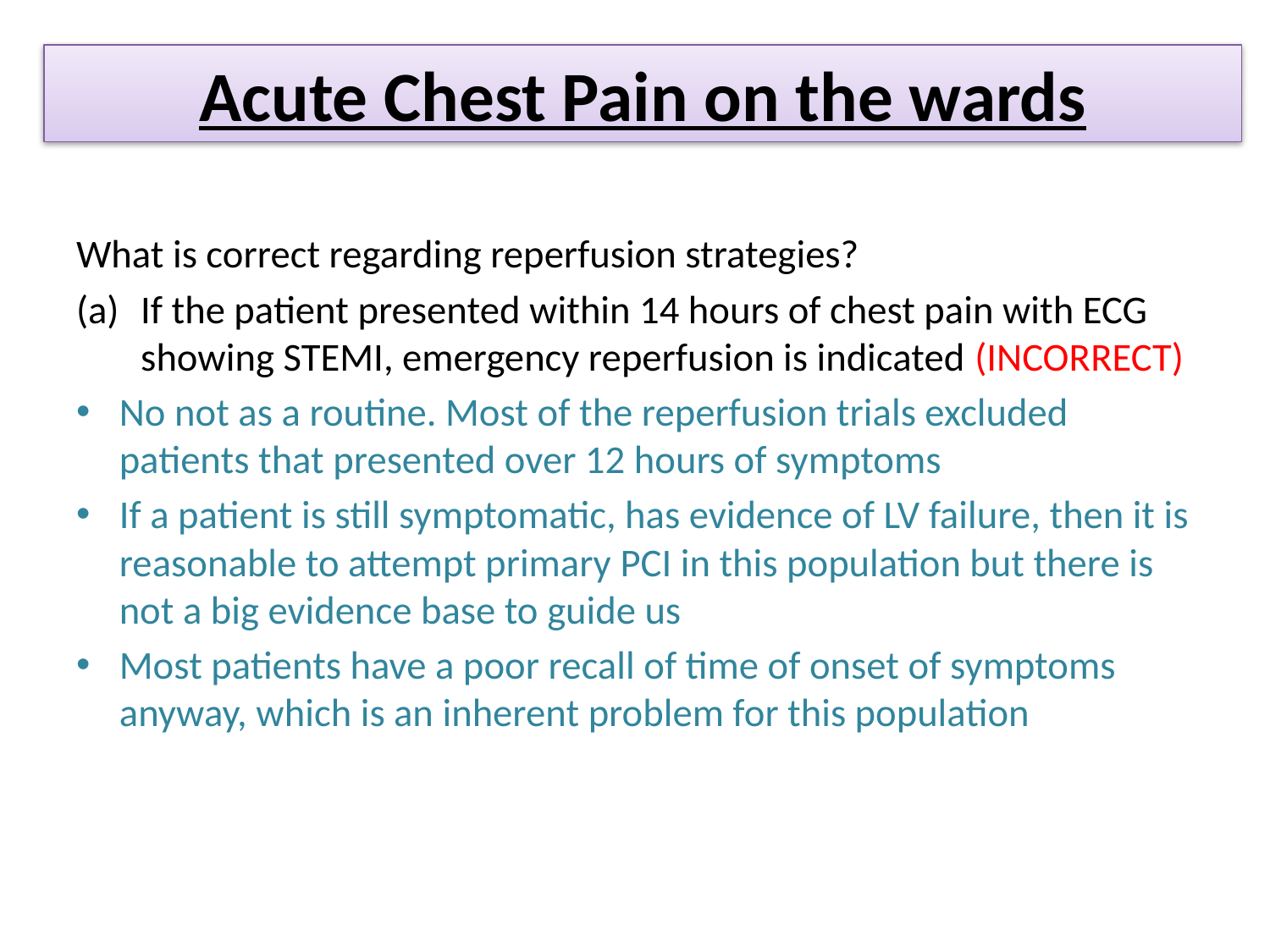

Acute Chest Pain on the wards
What is correct regarding reperfusion strategies?
If the patient presented within 14 hours of chest pain with ECG showing STEMI, emergency reperfusion is indicated (INCORRECT)
No not as a routine. Most of the reperfusion trials excluded patients that presented over 12 hours of symptoms
If a patient is still symptomatic, has evidence of LV failure, then it is reasonable to attempt primary PCI in this population but there is not a big evidence base to guide us
Most patients have a poor recall of time of onset of symptoms anyway, which is an inherent problem for this population